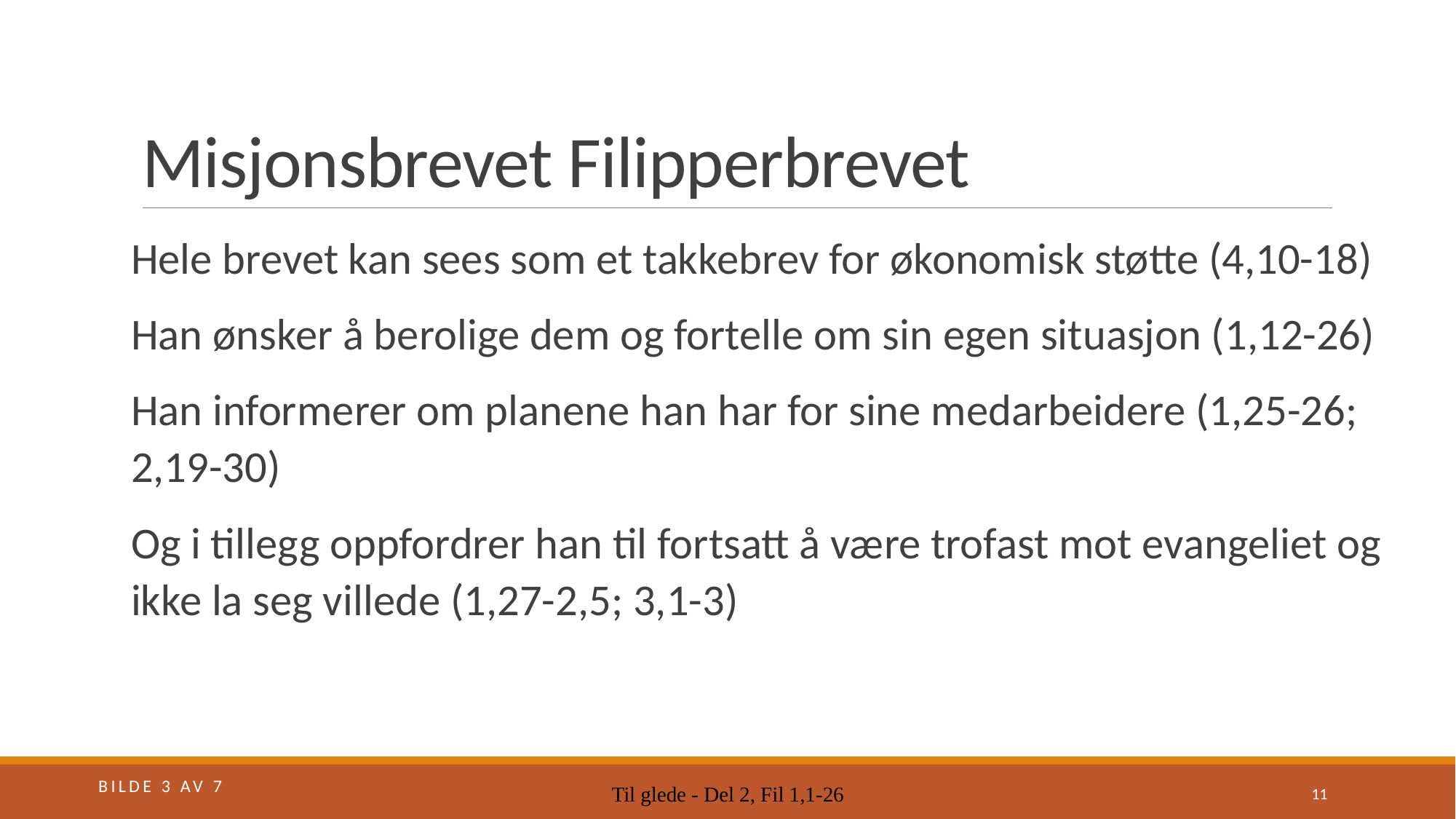

# Misjonsbrevet Filipperbrevet
Hele brevet kan sees som et takkebrev for økonomisk støtte (4,10-18)
Han ønsker å berolige dem og fortelle om sin egen situasjon (1,12-26)
Han informerer om planene han har for sine medarbeidere (1,25-26; 2,19-30)
Og i tillegg oppfordrer han til fortsatt å være trofast mot evangeliet og ikke la seg villede (1,27-2,5; 3,1-3)

Bilde 3 av 7
Til glede - Del 2, Fil 1,1-26
11